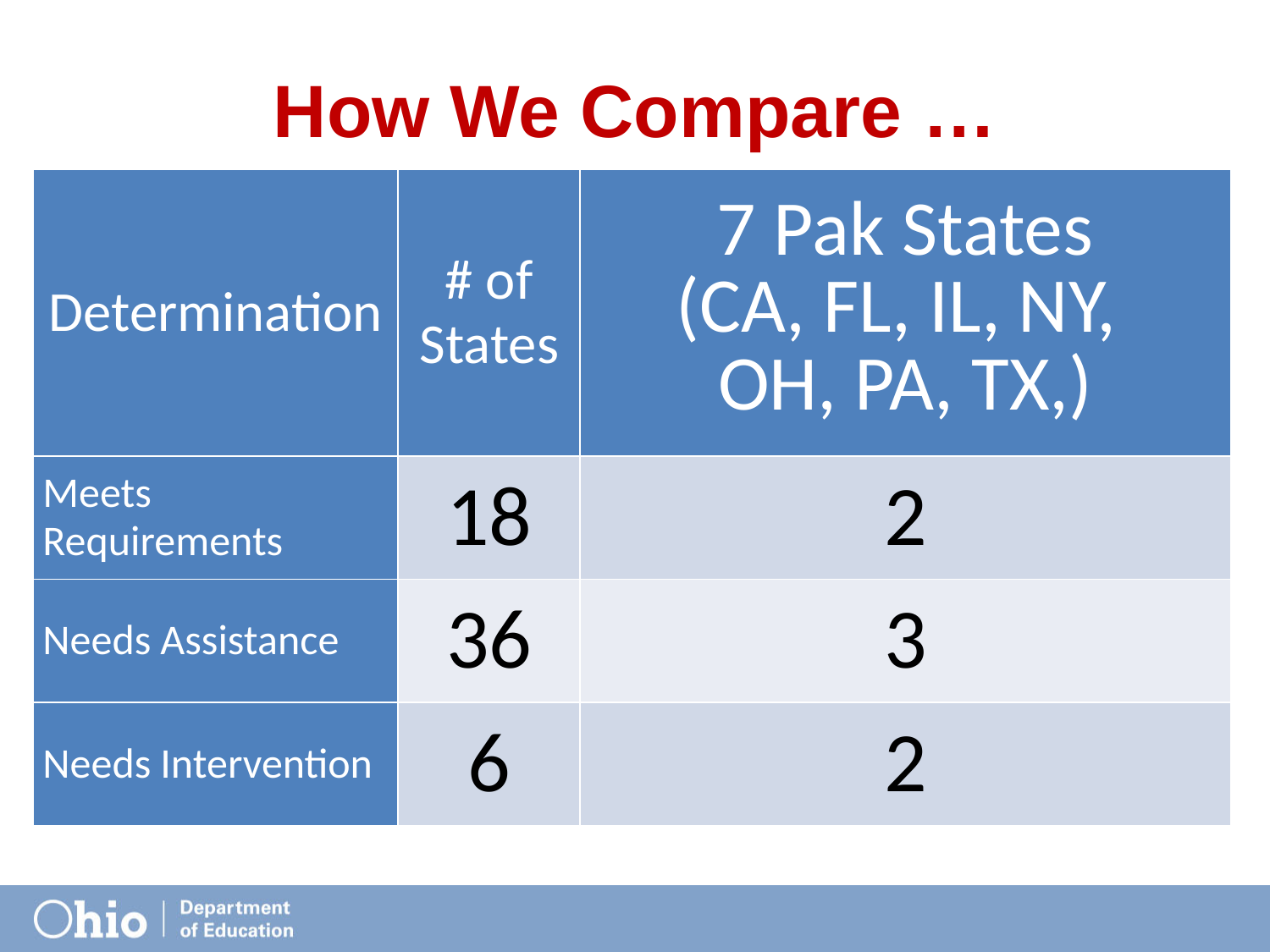

# How We Compare …
| Determination | # of States | 7 Pak States (CA, FL, IL, NY, OH, PA, TX,) |
| --- | --- | --- |
| Meets Requirements | 18 | 2 |
| Needs Assistance | 36 | 3 |
| Needs Intervention | 6 | 2 |
Supporting text font: Arial 32